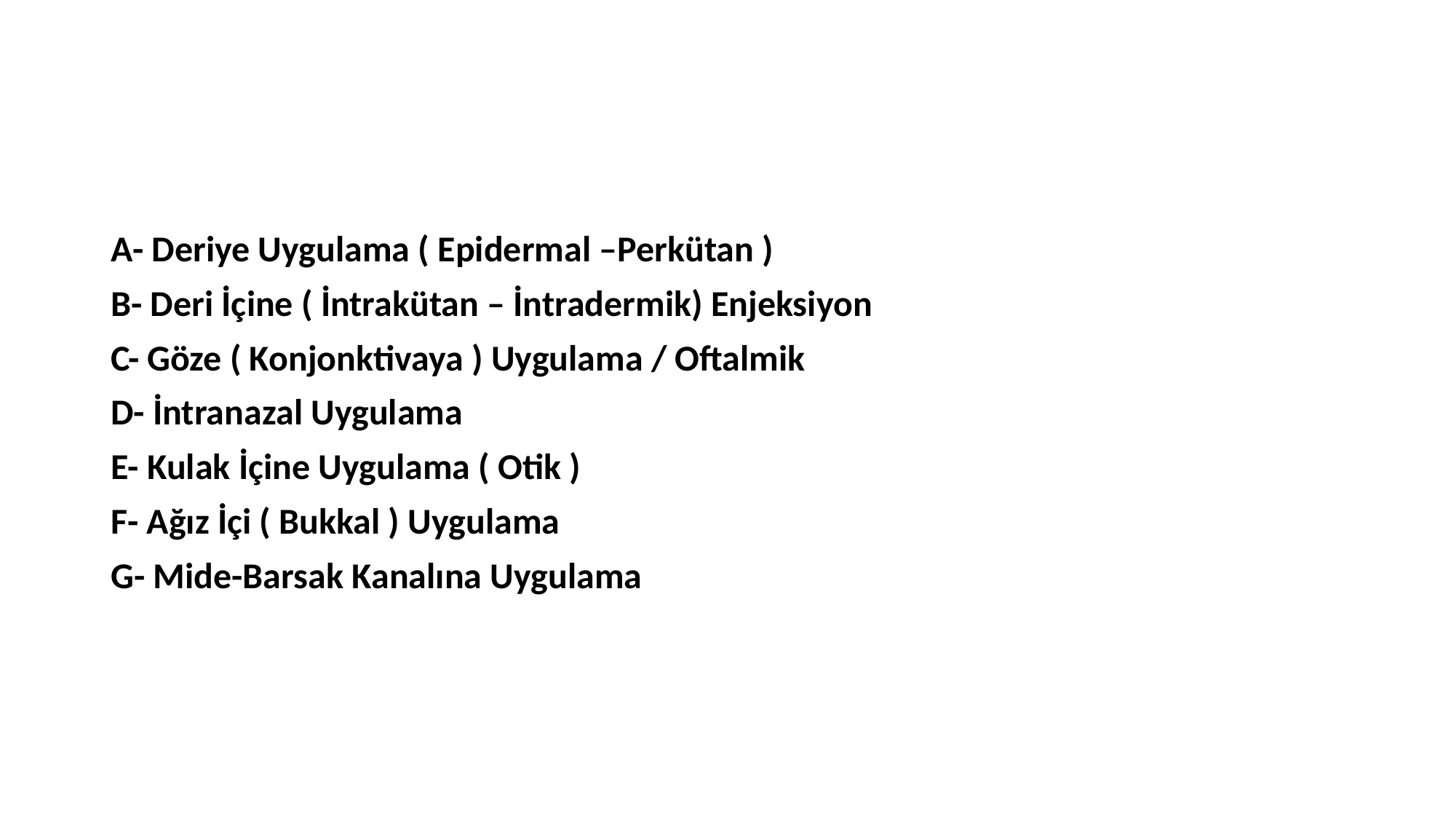

A- Deriye Uygulama ( Epidermal –Perkütan )
B- Deri İçine ( İntrakütan – İntradermik) Enjeksiyon
C- Göze ( Konjonktivaya ) Uygulama / Oftalmik
D- İntranazal Uygulama
E- Kulak İçine Uygulama ( Otik )
F- Ağız İçi ( Bukkal ) Uygulama
G- Mide-Barsak Kanalına Uygulama